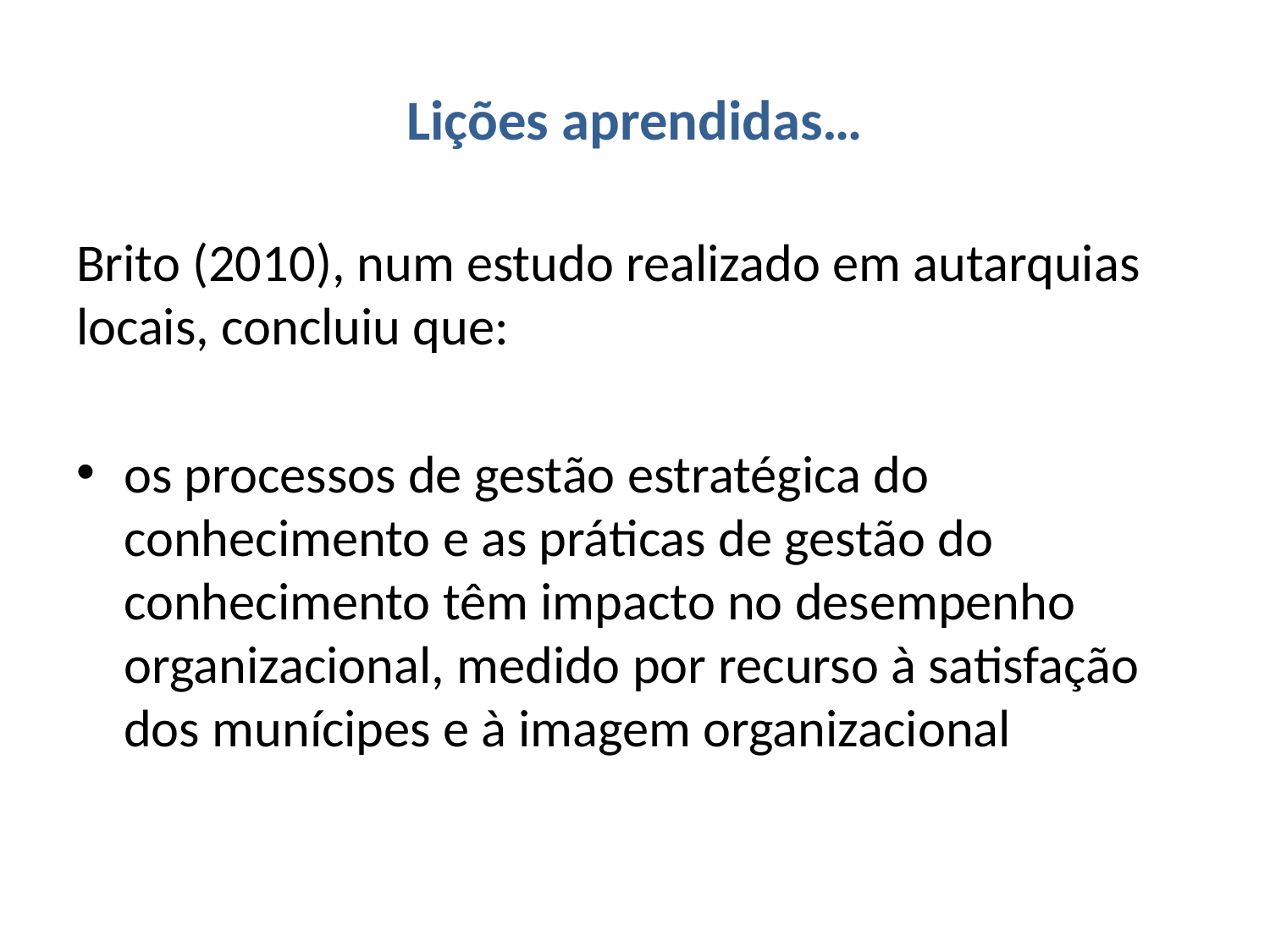

# Lições aprendidas…
Brito (2010), num estudo realizado em autarquias locais, concluiu que:

os processos de gestão estratégica do conhecimento e as práticas de gestão do conhecimento têm impacto no desempenho organizacional, medido por recurso à satisfação dos munícipes e à imagem organizacional